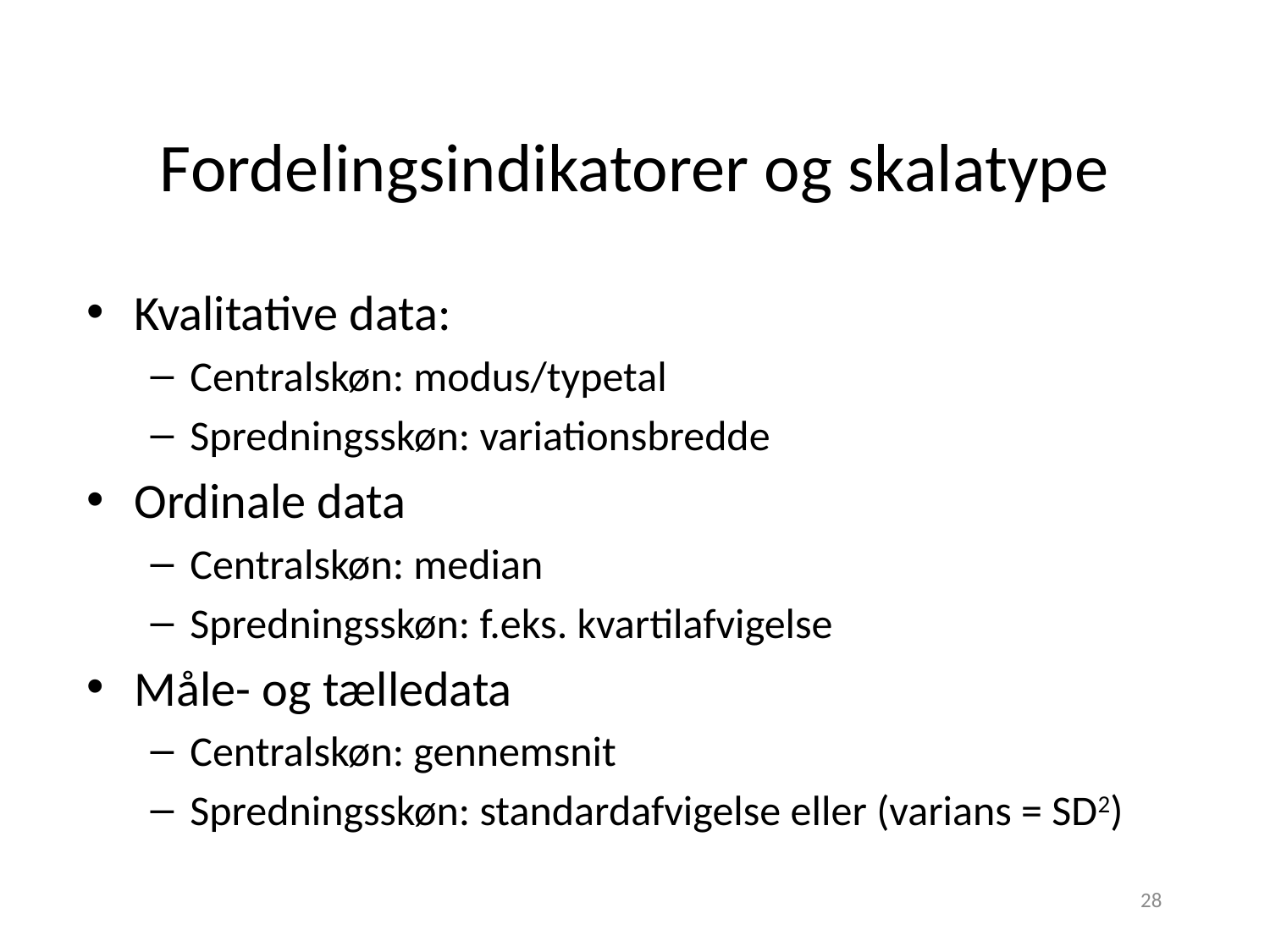

# Fordelingsindikatorer og skalatype
Kvalitative data:
Centralskøn: modus/typetal
Spredningsskøn: variationsbredde
Ordinale data
Centralskøn: median
Spredningsskøn: f.eks. kvartilafvigelse
Måle- og tælledata
Centralskøn: gennemsnit
Spredningsskøn: standardafvigelse eller (varians = SD2)

28